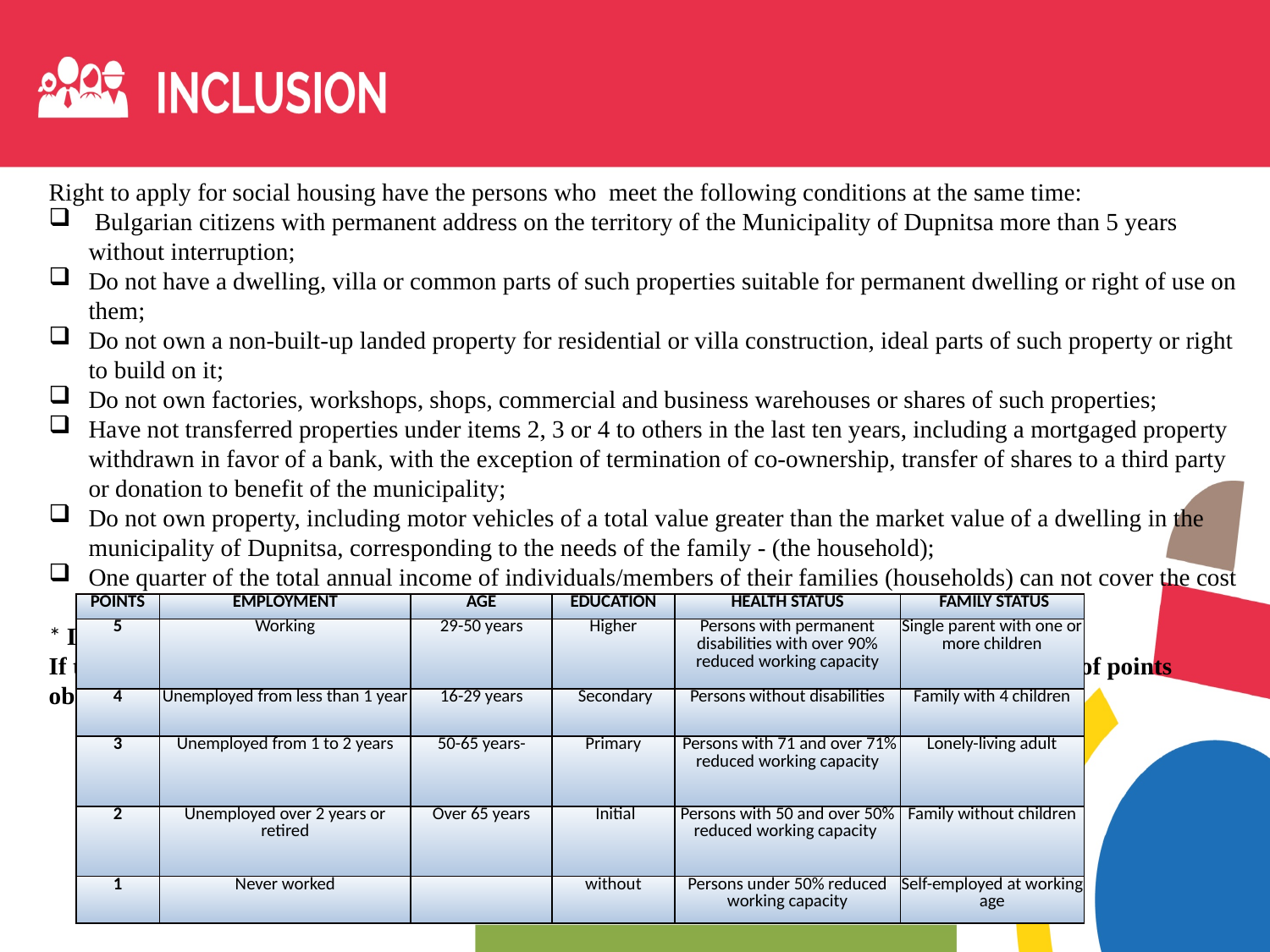

Right to apply for social housing have the persons who  meet the following conditions at the same time:
 Bulgarian citizens with permanent address on the territory of the Municipality of Dupnitsa more than 5 years without interruption;
Do not have a dwelling, villa or common parts of such properties suitable for permanent dwelling or right of use on them;
Do not own a non-built-up landed property for residential or villa construction, ideal parts of such property or right to build on it;
Do not own factories, workshops, shops, commercial and business warehouses or shares of such properties;
Have not transferred properties under items 2, 3 or 4 to others in the last ten years, including a mortgaged property withdrawn in favor of a bank, with the exception of termination of co-ownership, transfer of shares to a third party or donation to benefit of the municipality;
Do not own property, including motor vehicles of a total value greater than the market value of a dwelling in the municipality of Dupnitsa, corresponding to the needs of the family - (the household);
One quarter of the total annual income of individuals/members of their families (households) can not cover the cost of a market rental price for a home corresponding to the needs of the household (household).
* In case of non-compliance with one of the above conditions, the application shall be rejected.
If the applicants meet the above conditions, thеn they are ranked on the basis of the total number of points obtained under the inclusion criteria set out below:

| POINTS | EMPLOYMENT | AGE | EDUCATION | HEALTH STATUS | FAMILY STATUS |
| --- | --- | --- | --- | --- | --- |
| 5 | Working | 29-50 years | Higher | Persons with permanent disabilities with over 90% reduced working capacity | Single parent with one or more children |
| 4 | Unemployed from less than 1 year | 16-29 years | Secondary | Persons without disabilities | Family with 4 children |
| 3 | Unemployed from 1 to 2 years | 50-65 years- | Primary | Persons with 71 and over 71% reduced working capacity | Lonely-living adult |
| 2 | Unemployed over 2 years or retired | Over 65 years | Initial | Persons with 50 and over 50% reduced working capacity | Family without children |
| 1 | Never worked |  | without | Persons under 50% reduced working capacity | Self-employed at working age |